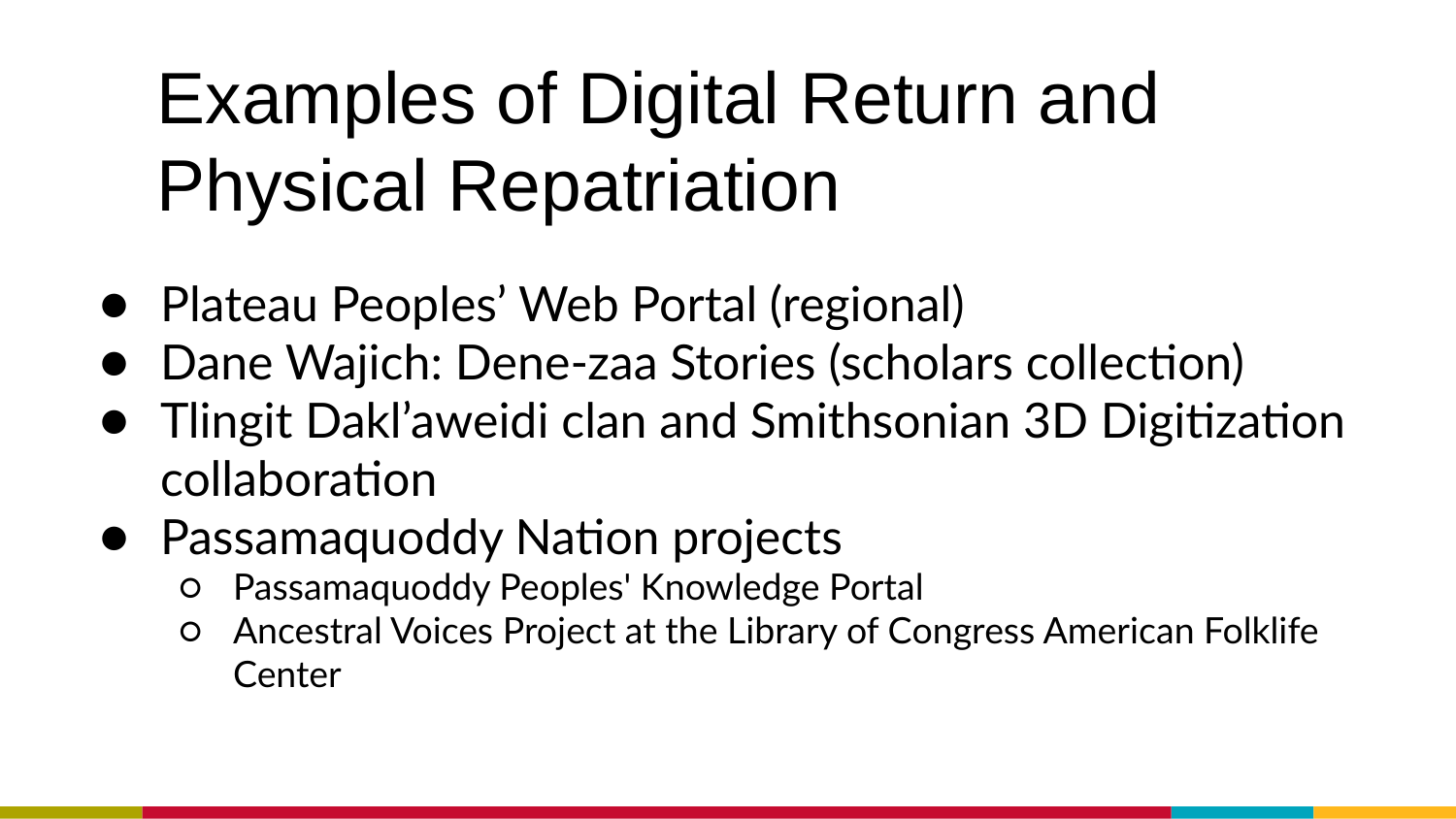

# Examples of Digital Return and Physical Repatriation
Plateau Peoples’ Web Portal (regional)
Dane Wajich: Dene-zaa Stories (scholars collection)
Tlingit Dakl’aweidi clan and Smithsonian 3D Digitization collaboration
Passamaquoddy Nation projects
Passamaquoddy Peoples' Knowledge Portal
Ancestral Voices Project at the Library of Congress American Folklife Center